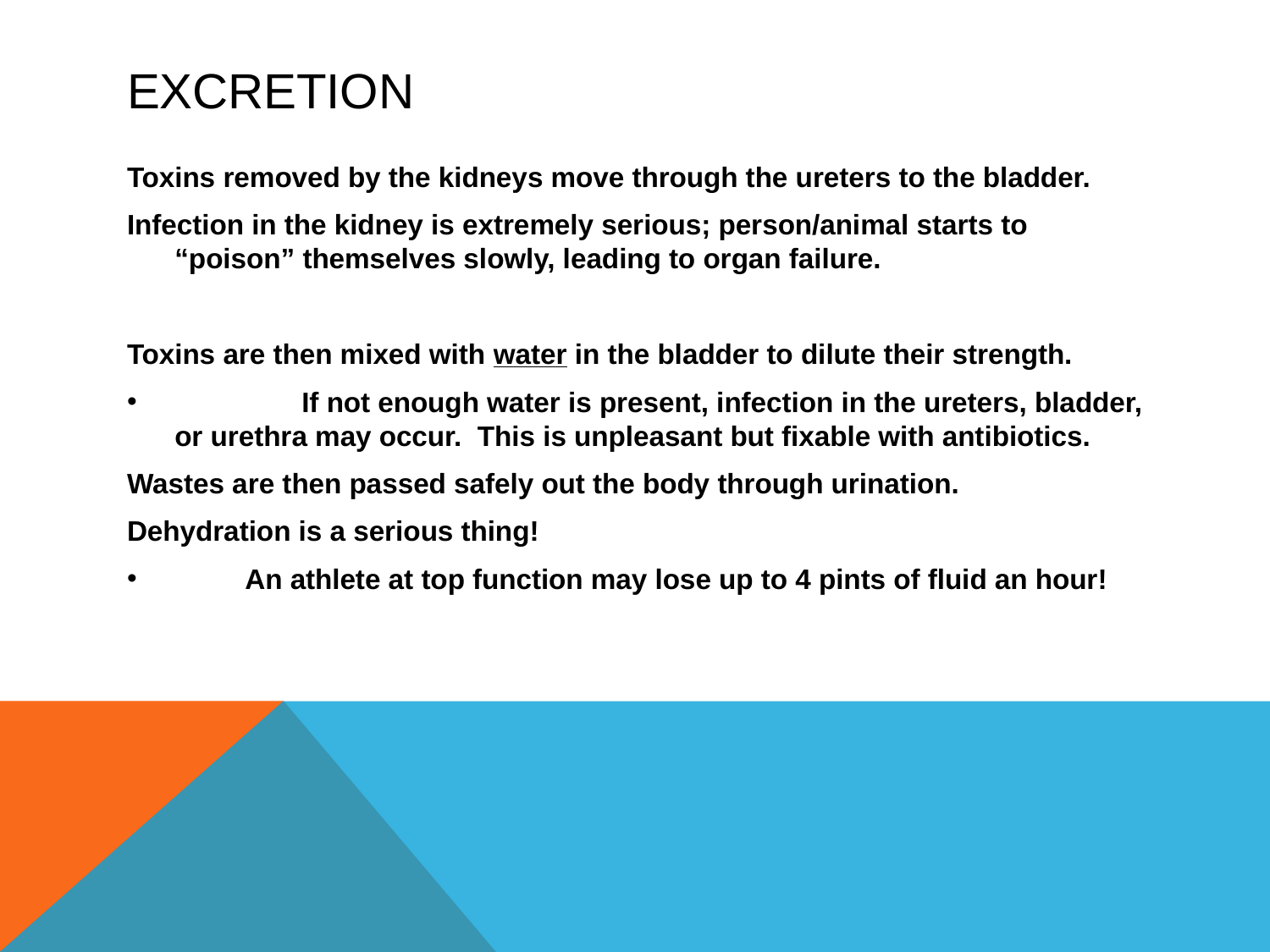

# excretion
Toxins removed by the kidneys move through the ureters to the bladder.
Infection in the kidney is extremely serious; person/animal starts to “poison” themselves slowly, leading to organ failure.

Toxins are then mixed with water in the bladder to dilute their strength.
	If not enough water is present, infection in the ureters, bladder, or urethra may occur.  This is unpleasant but fixable with antibiotics.
Wastes are then passed safely out the body through urination.
Dehydration is a serious thing!
          An athlete at top function may lose up to 4 pints of fluid an hour!